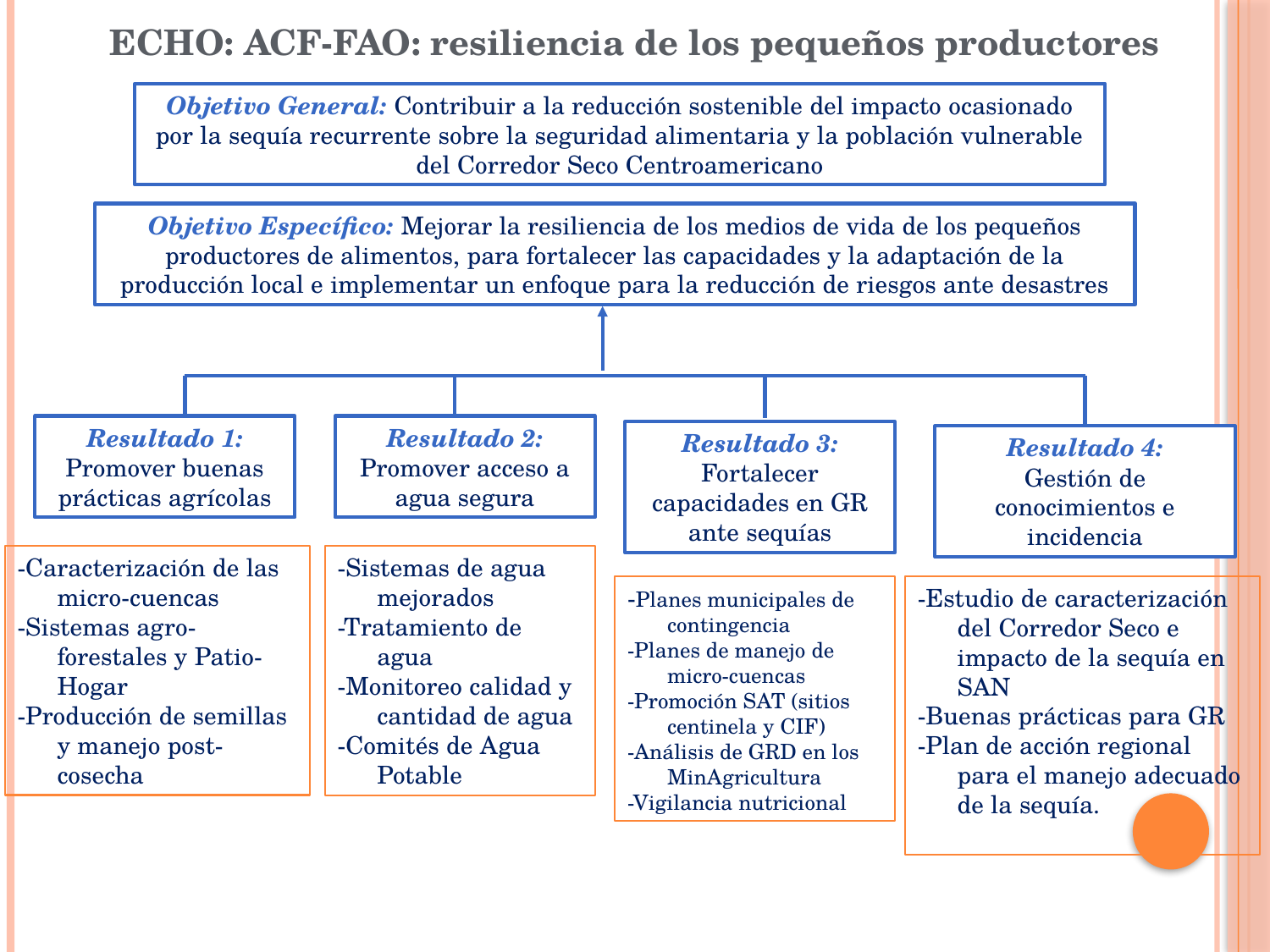

ECHO: ACF-FAO: resiliencia de los pequeños productores
Objetivo General: Contribuir a la reducción sostenible del impacto ocasionado por la sequía recurrente sobre la seguridad alimentaria y la población vulnerable del Corredor Seco Centroamericano
Objetivo Específico: Mejorar la resiliencia de los medios de vida de los pequeños productores de alimentos, para fortalecer las capacidades y la adaptación de la producción local e implementar un enfoque para la reducción de riesgos ante desastres
Resultado 1:
Promover buenas prácticas agrícolas
Resultado 2:
Promover acceso a agua segura
Resultado 3:
Fortalecer capacidades en GR ante sequías
Resultado 4:
Gestión de conocimientos e incidencia
-Caracterización de las micro-cuencas
-Sistemas agro-forestales y Patio-Hogar
-Producción de semillas y manejo post-cosecha
-Sistemas de agua mejorados
-Tratamiento de agua
-Monitoreo calidad y cantidad de agua
-Comités de Agua Potable
-Planes municipales de contingencia
-Planes de manejo de micro-cuencas
-Promoción SAT (sitios centinela y CIF)
-Análisis de GRD en los MinAgricultura
-Vigilancia nutricional
-Estudio de caracterización del Corredor Seco e impacto de la sequía en SAN
-Buenas prácticas para GR
-Plan de acción regional para el manejo adecuado de la sequía.